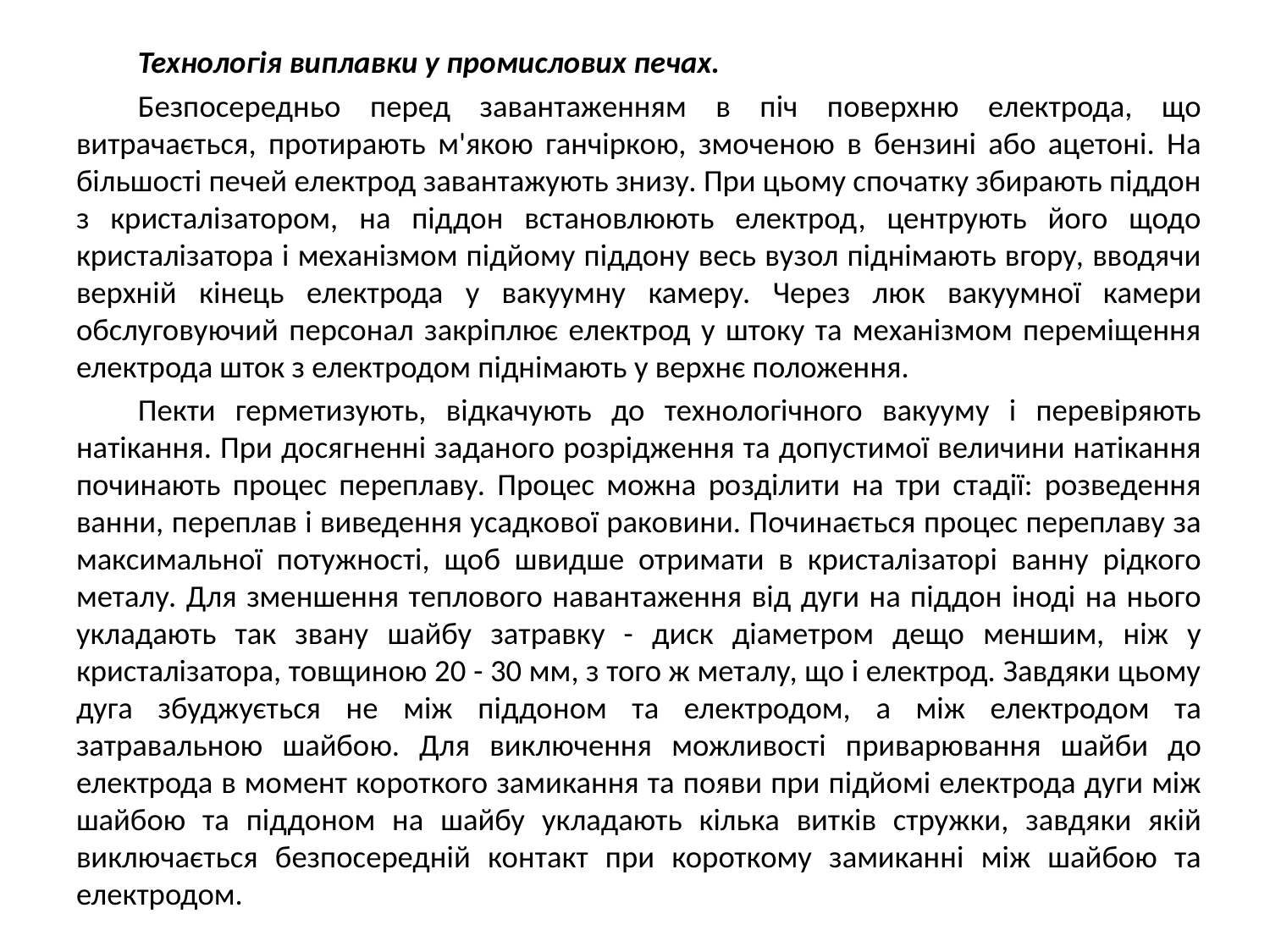

Технологія виплавки у промислових печах.
Безпосередньо перед завантаженням в піч поверхню електрода, що витрачається, протирають м'якою ганчіркою, змоченою в бензині або ацетоні. На більшості печей електрод завантажують знизу. При цьому спочатку збирають піддон з кристалізатором, на піддон встановлюють електрод, центрують його щодо кристалізатора і механізмом підйому піддону весь вузол піднімають вгору, вводячи верхній кінець електрода у вакуумну камеру. Через люк вакуумної камери обслуговуючий персонал закріплює електрод у штоку та механізмом переміщення електрода шток з електродом піднімають у верхнє положення.
Пекти герметизують, відкачують до технологічного вакууму і перевіряють натікання. При досягненні заданого розрідження та допустимої величини натікання починають процес переплаву. Процес можна розділити на три стадії: розведення ванни, переплав і виведення усадкової раковини. Починається процес переплаву за максимальної потужності, щоб швидше отримати в кристалізаторі ванну рідкого металу. Для зменшення теплового навантаження від дуги на піддон іноді на нього укладають так звану шайбу затравку - диск діаметром дещо меншим, ніж у кристалізатора, товщиною 20 - 30 мм, з того ж металу, що і електрод. Завдяки цьому дуга збуджується не між піддоном та електродом, а між електродом та затравальною шайбою. Для виключення можливості приварювання шайби до електрода в момент короткого замикання та появи при підйомі електрода дуги між шайбою та піддоном на шайбу укладають кілька витків стружки, завдяки якій виключається безпосередній контакт при короткому замиканні між шайбою та електродом.